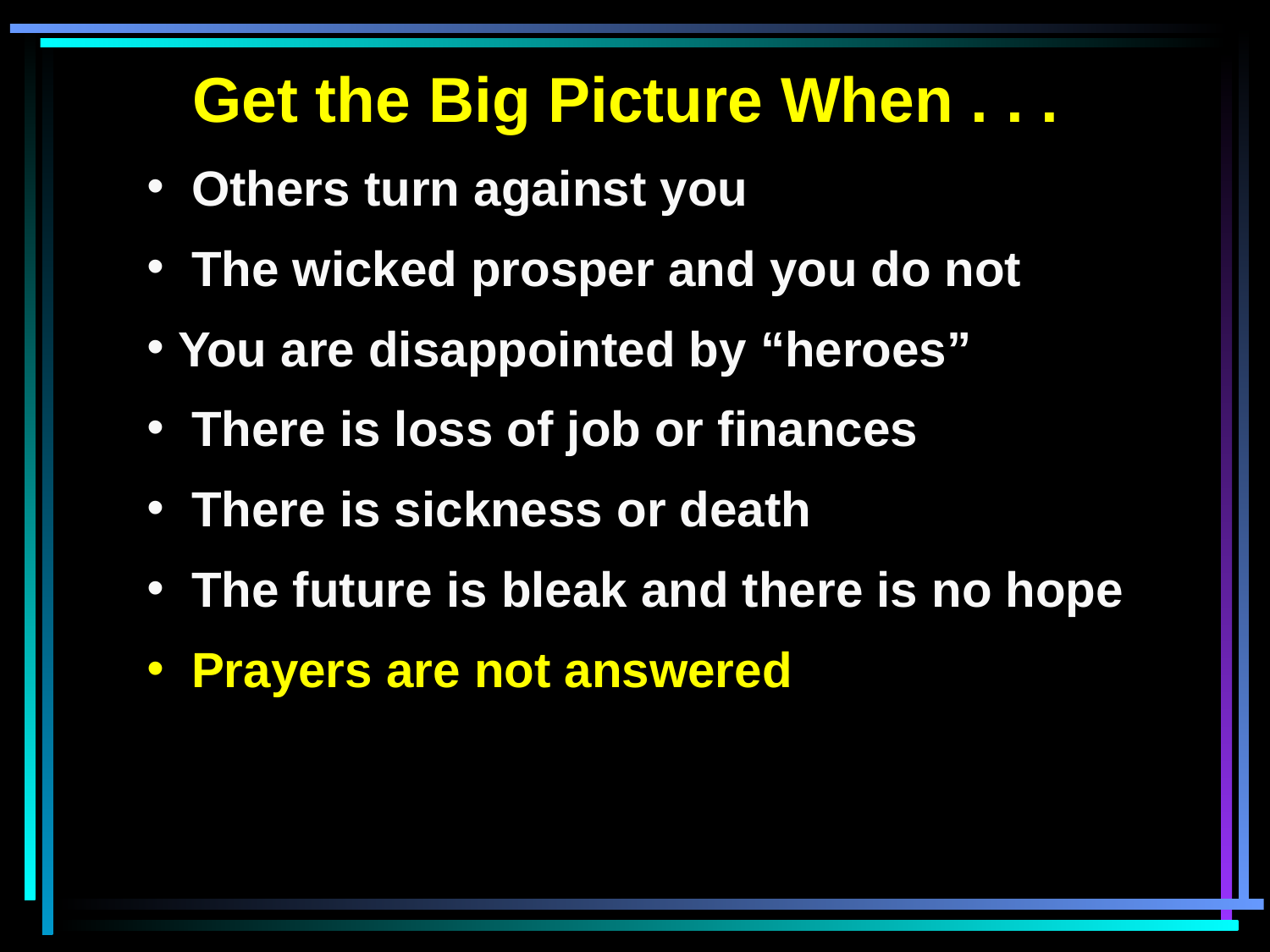

Get the Big Picture When . . .
  Others turn against you
  The wicked prosper and you do not
 You are disappointed by “heroes”
  There is loss of job or finances
  There is sickness or death
  The future is bleak and there is no hope
  Prayers are not answered